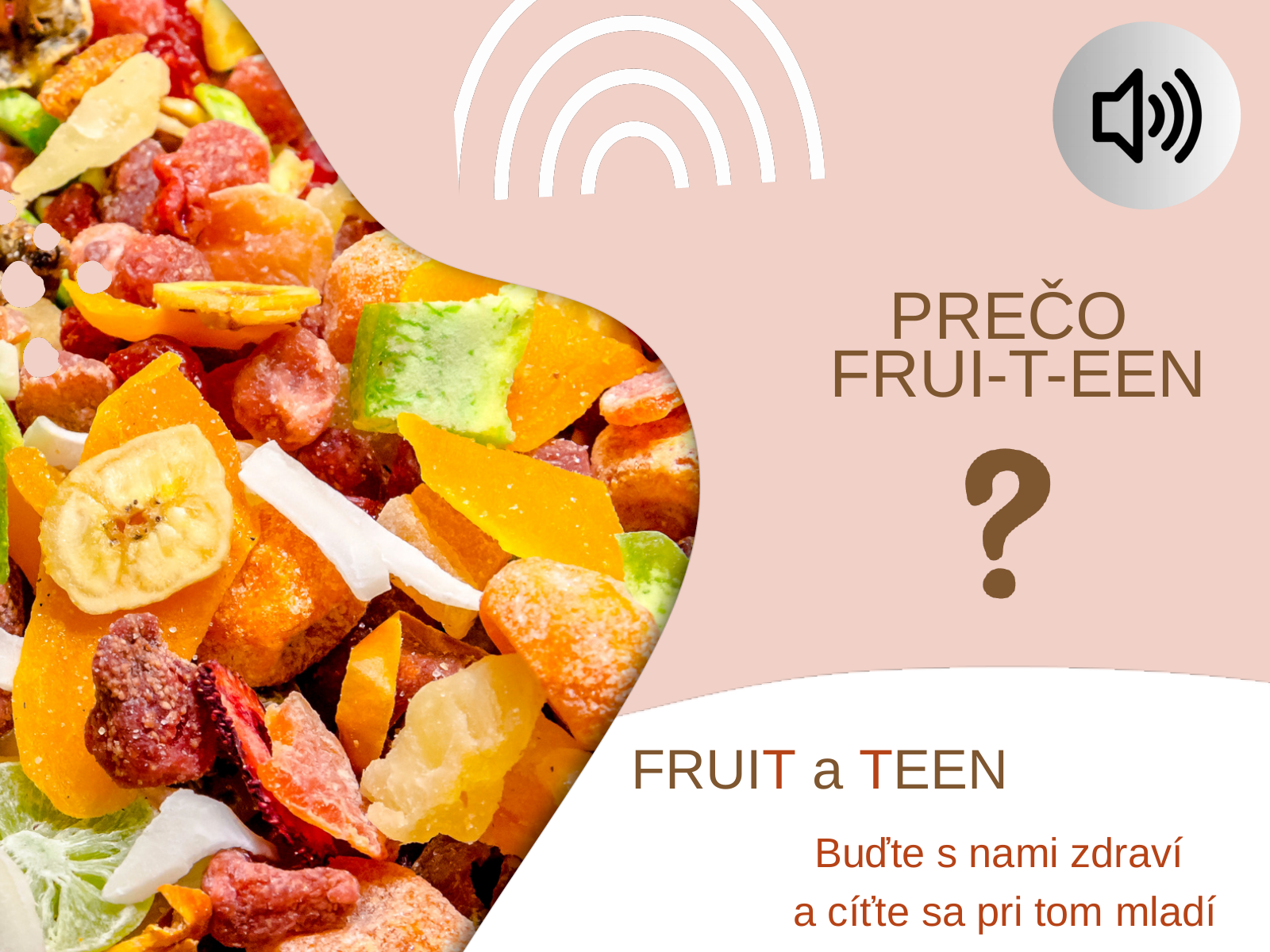

ˇ
PRECO
 FRUI-T-EEN

FRUIT a TEEN
Buďte s nami zdraví
a cíťte sa pri tom mladí